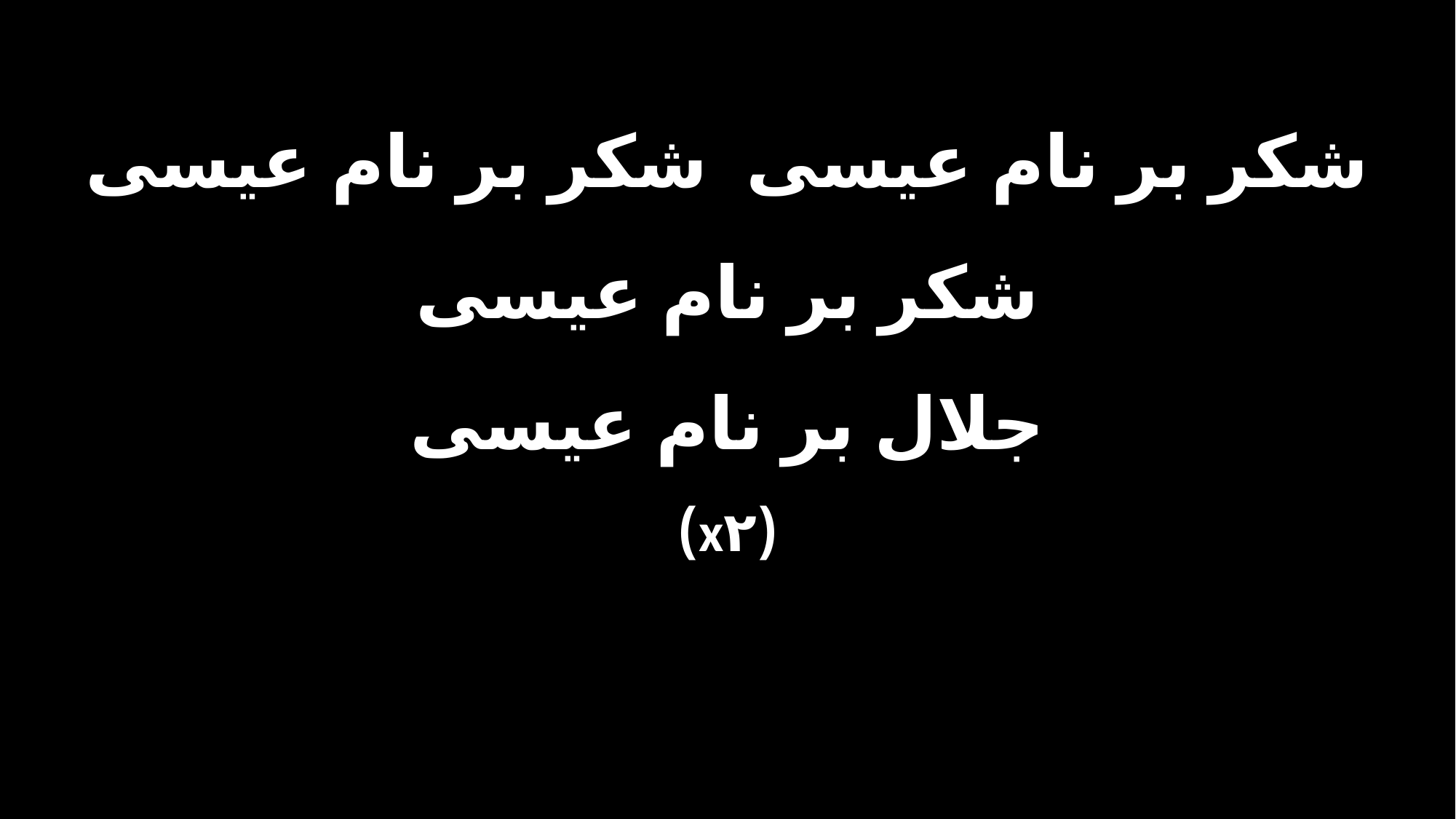

شکر بر نام عیسی  شکر بر نام عیسی
شکر بر نام عیسی
جلال بر نام عیسی
(x۲)